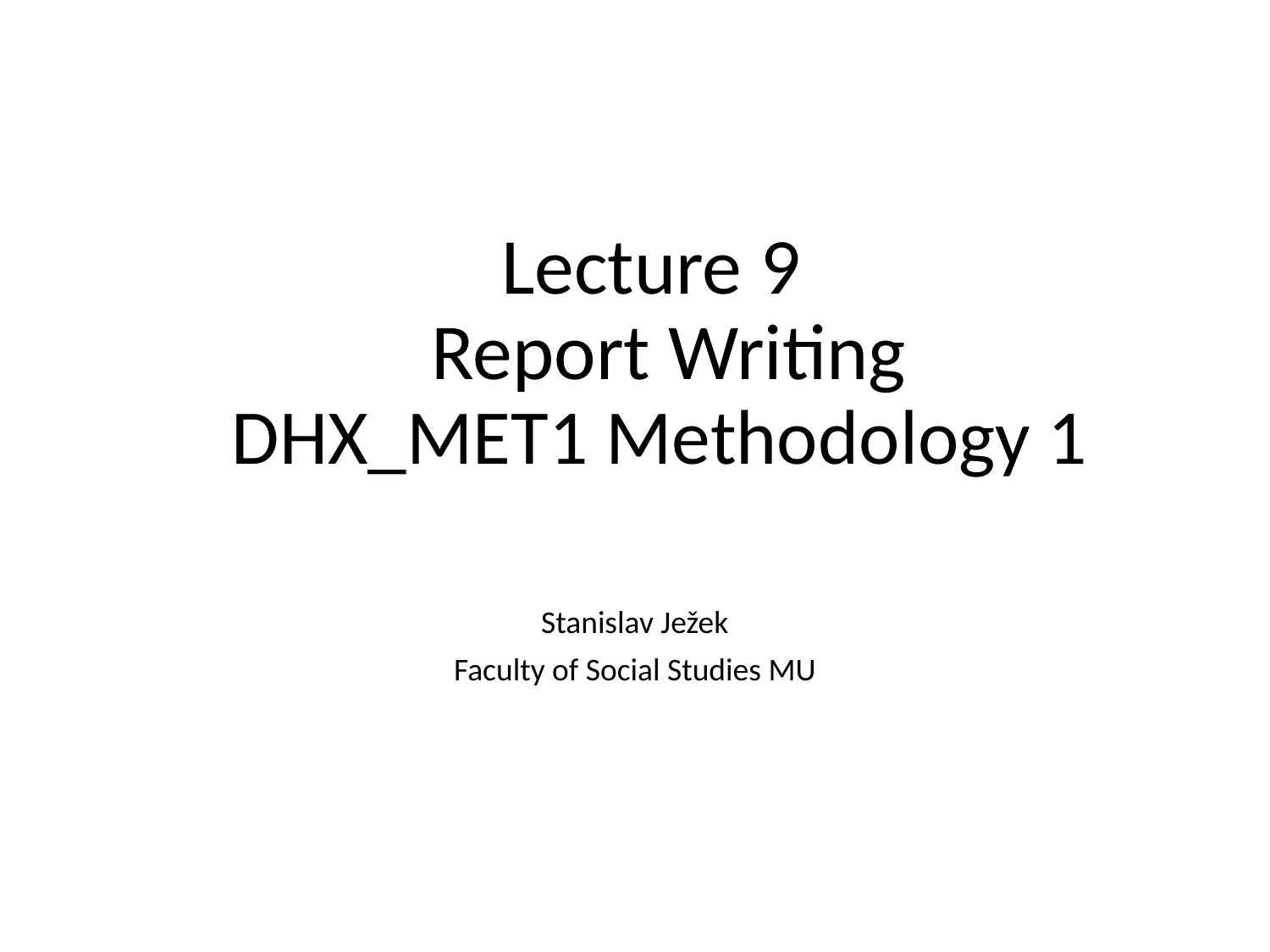

# Lecture 9 Report Writing DHX_MET1 Methodology 1
Stanislav Ježek
Faculty of Social Studies MU